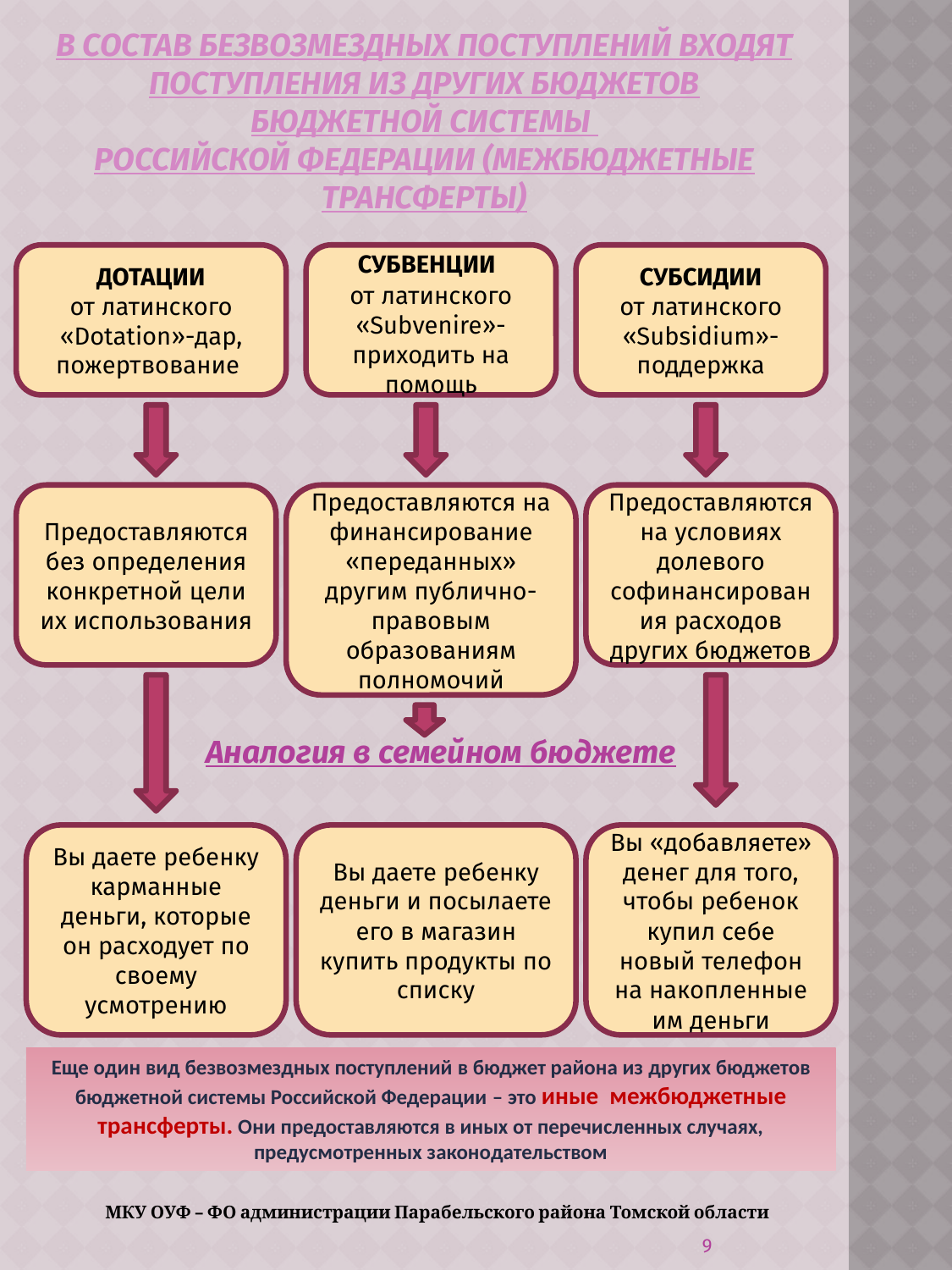

# В состав безвозмездных поступлений входят поступления из других бюджетов бюджетной системы Российской Федерации (межбюджетные трансферты)
ДОТАЦИИ
от латинского «Dotation»-дар, пожертвование
СУБВЕНЦИИ
от латинского «Subvenire»-приходить на помощь
СУБСИДИИ
от латинского
«Subsidium»-поддержка

Предоставляются без определения конкретной цели их использования
Предоставляются на финансирование «переданных» другим публично-правовым образованиям полномочий
Предоставляются на условиях долевого софинансирования расходов других бюджетов

Аналогия в семейном бюджете
Вы даете ребенку карманные деньги, которые он расходует по своему усмотрению
Вы даете ребенку деньги и посылаете его в магазин купить продукты по списку
Вы «добавляете» денег для того, чтобы ребенок купил себе новый телефон на накопленные им деньги
Еще один вид безвозмездных поступлений в бюджет района из других бюджетов бюджетной системы Российской Федерации – это иные  межбюджетные трансферты. Они предоставляются в иных от перечисленных случаях, предусмотренных законодательством
МКУ ОУФ – ФО администрации Парабельского района Томской области
9